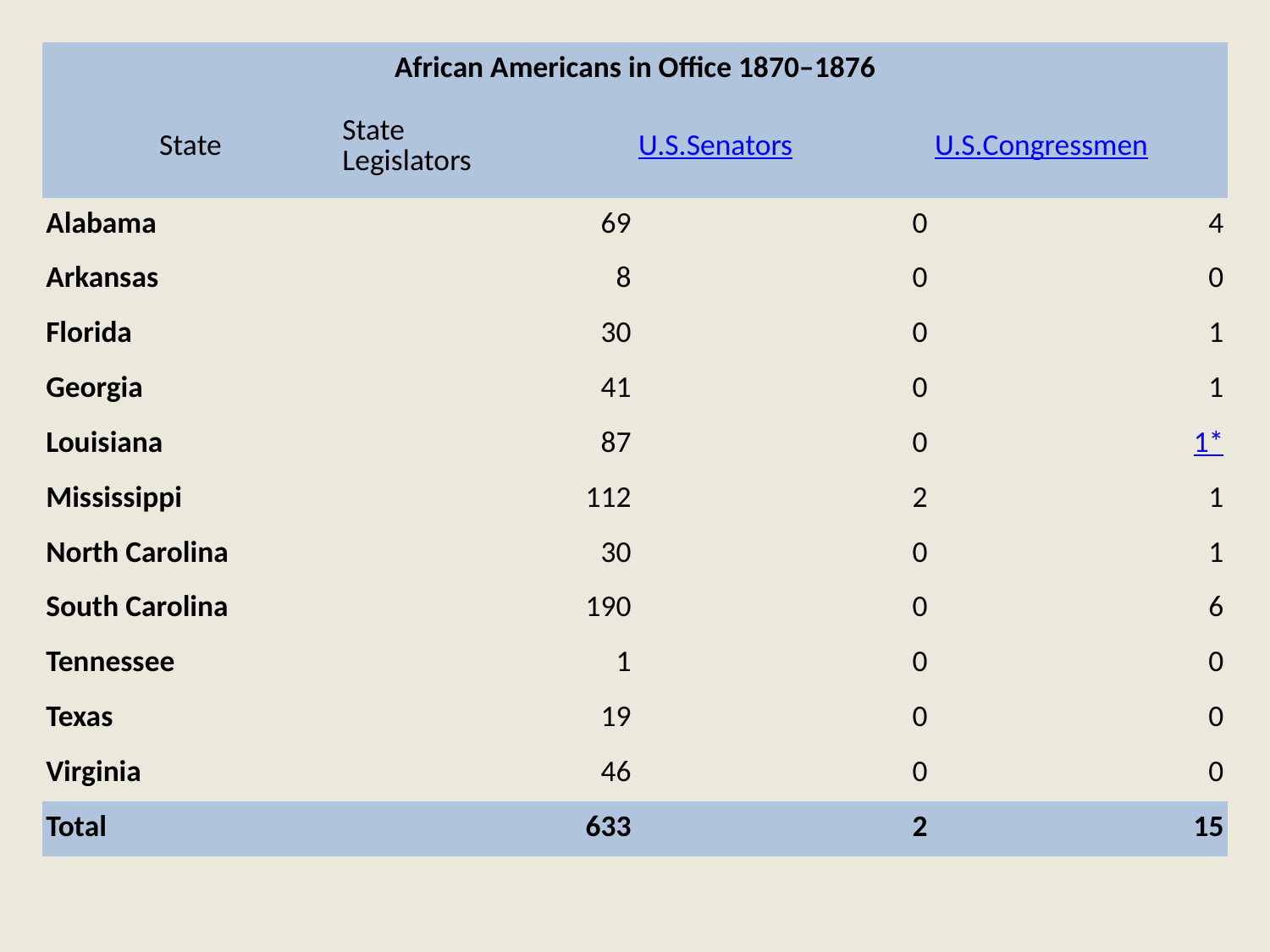

| African Americans in Office 1870–1876 |  |  |  |
| --- | --- | --- | --- |
| State | State Legislators | U.S. Senators | U.S. Congressmen |
| Alabama | 69 | 0 | 4 |
| Arkansas | 8 | 0 | 0 |
| Florida | 30 | 0 | 1 |
| Georgia | 41 | 0 | 1 |
| Louisiana | 87 | 0 | 1\* |
| Mississippi | 112 | 2 | 1 |
| North Carolina | 30 | 0 | 1 |
| South Carolina | 190 | 0 | 6 |
| Tennessee | 1 | 0 | 0 |
| Texas | 19 | 0 | 0 |
| Virginia | 46 | 0 | 0 |
| Total | 633 | 2 | 15 |